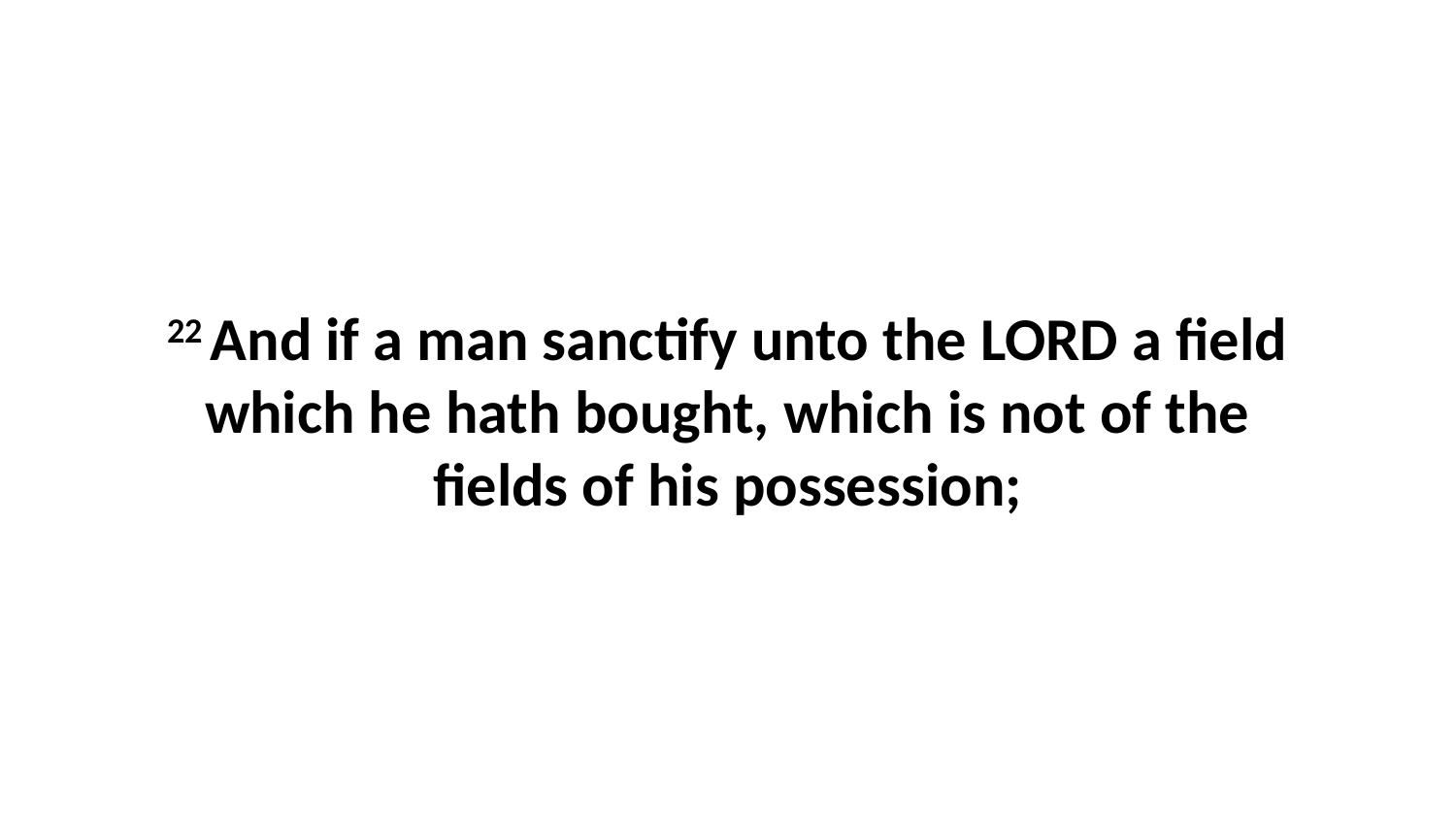

22 And if a man sanctify unto the LORD a field which he hath bought, which is not of the fields of his possession;